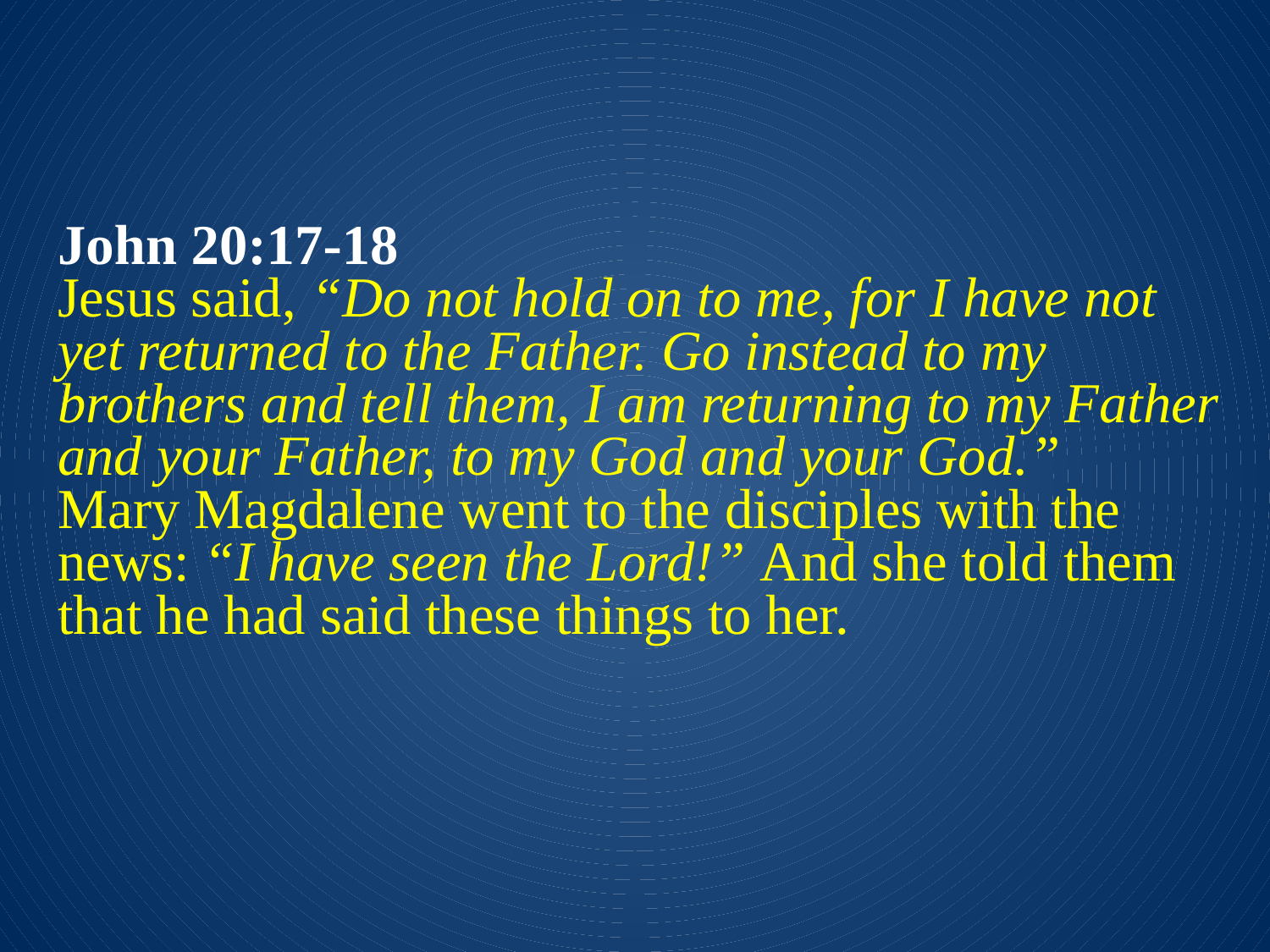

John 20:17-18
Jesus said, “Do not hold on to me, for I have not yet returned to the Father. Go instead to my brothers and tell them, I am returning to my Father and your Father, to my God and your God.”
Mary Magdalene went to the disciples with the news: “I have seen the Lord!” And she told them that he had said these things to her.